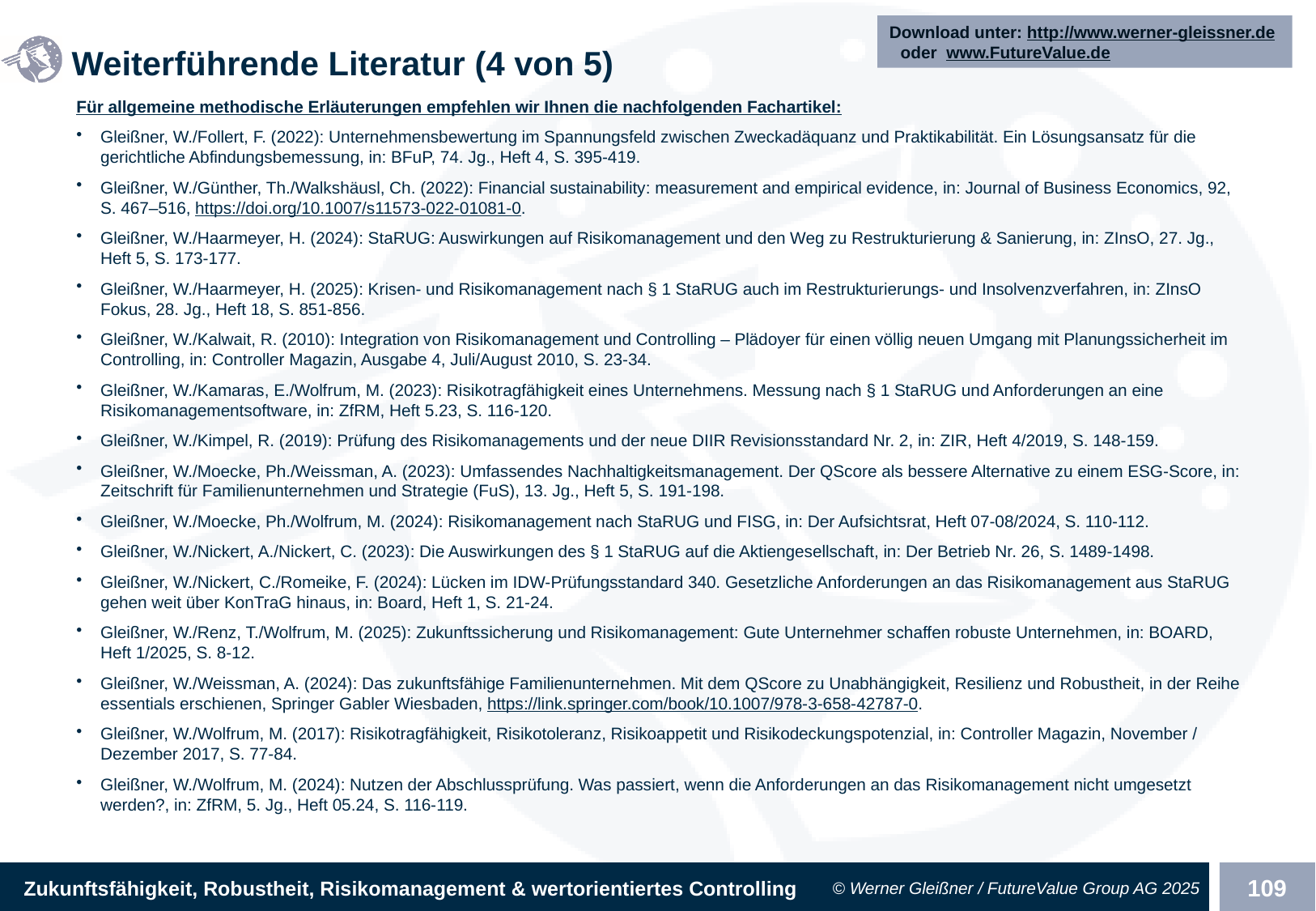

Download unter: http://www.werner-gleissner.de oder  www.FutureValue.de
# Weiterführende Literatur (4 von 5)
Für allgemeine methodische Erläuterungen empfehlen wir Ihnen die nachfolgenden Fachartikel:
Gleißner, W./Follert, F. (2022): Unternehmensbewertung im Spannungsfeld zwischen Zweckadäquanz und Praktikabilität. Ein Lösungsansatz für die gerichtliche Abfindungsbemessung, in: BFuP, 74. Jg., Heft 4, S. 395-419.
Gleißner, W./Günther, Th./Walkshäusl, Ch. (2022): Financial sustainability: measurement and empirical evidence, in: Journal of Business Economics, 92, S. 467–516, https://doi.org/10.1007/s11573-022-01081-0.
Gleißner, W./Haarmeyer, H. (2024): StaRUG: Auswirkungen auf Risikomanagement und den Weg zu Restrukturierung & Sanierung, in: ZInsO, 27. Jg., Heft 5, S. 173-177.
Gleißner, W./Haarmeyer, H. (2025): Krisen- und Risikomanagement nach § 1 StaRUG auch im Restrukturierungs- und Insolvenzverfahren, in: ZInsO Fokus, 28. Jg., Heft 18, S. 851-856.
Gleißner, W./Kalwait, R. (2010): Integration von Risikomanagement und Controlling – Plädoyer für einen völlig neuen Umgang mit Planungssicherheit im Controlling, in: Controller Magazin, Ausgabe 4, Juli/August 2010, S. 23-34.
Gleißner, W./Kamaras, E./Wolfrum, M. (2023): Risikotragfähigkeit eines Unternehmens. Messung nach § 1 StaRUG und Anforderungen an eine Risikomanagementsoftware, in: ZfRM, Heft 5.23, S. 116-120.
Gleißner, W./Kimpel, R. (2019): Prüfung des Risikomanagements und der neue DIIR Revisionsstandard Nr. 2, in: ZIR, Heft 4/2019, S. 148-159.
Gleißner, W./Moecke, Ph./Weissman, A. (2023): Umfassendes Nachhaltigkeitsmanagement. Der QScore als bessere Alternative zu einem ESG-Score, in: Zeitschrift für Familienunternehmen und Strategie (FuS), 13. Jg., Heft 5, S. 191-198.
Gleißner, W./Moecke, Ph./Wolfrum, M. (2024): Risikomanagement nach StaRUG und FISG, in: Der Aufsichtsrat, Heft 07-08/2024, S. 110-112.
Gleißner, W./Nickert, A./Nickert, C. (2023): Die Auswirkungen des § 1 StaRUG auf die Aktiengesellschaft, in: Der Betrieb Nr. 26, S. 1489-1498.
Gleißner, W./Nickert, C./Romeike, F. (2024): Lücken im IDW-Prüfungsstandard 340. Gesetzliche Anforderungen an das Risikomanagement aus StaRUG gehen weit über KonTraG hinaus, in: Board, Heft 1, S. 21-24.
Gleißner, W./Renz, T./Wolfrum, M. (2025): Zukunftssicherung und Risikomanagement: Gute Unternehmer schaffen robuste Unternehmen, in: BOARD, Heft 1/2025, S. 8-12.
Gleißner, W./Weissman, A. (2024): Das zukunftsfähige Familienunternehmen. Mit dem QScore zu Unabhängigkeit, Resilienz und Robustheit, in der Reihe essentials erschienen, Springer Gabler Wiesbaden, https://link.springer.com/book/10.1007/978-3-658-42787-0.
Gleißner, W./Wolfrum, M. (2017): Risikotragfähigkeit, Risikotoleranz, Risikoappetit und Risikodeckungspotenzial, in: Controller Magazin, November / Dezember 2017, S. 77-84.
Gleißner, W./Wolfrum, M. (2024): Nutzen der Abschlussprüfung. Was passiert, wenn die Anforderungen an das Risikomanagement nicht umgesetzt werden?, in: ZfRM, 5. Jg., Heft 05.24, S. 116-119.